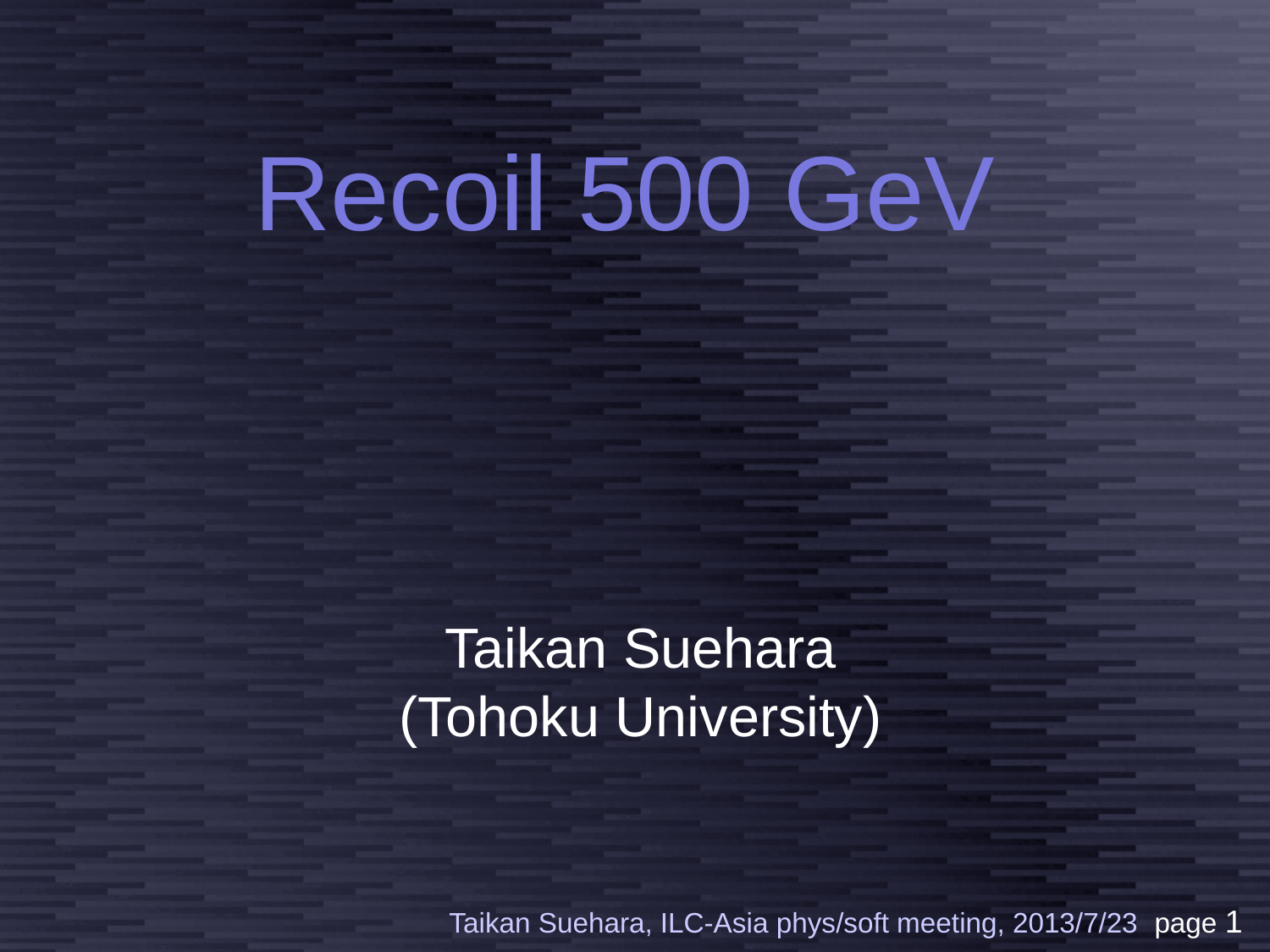

Recoil 500 GeV
Taikan Suehara
(Tohoku University)